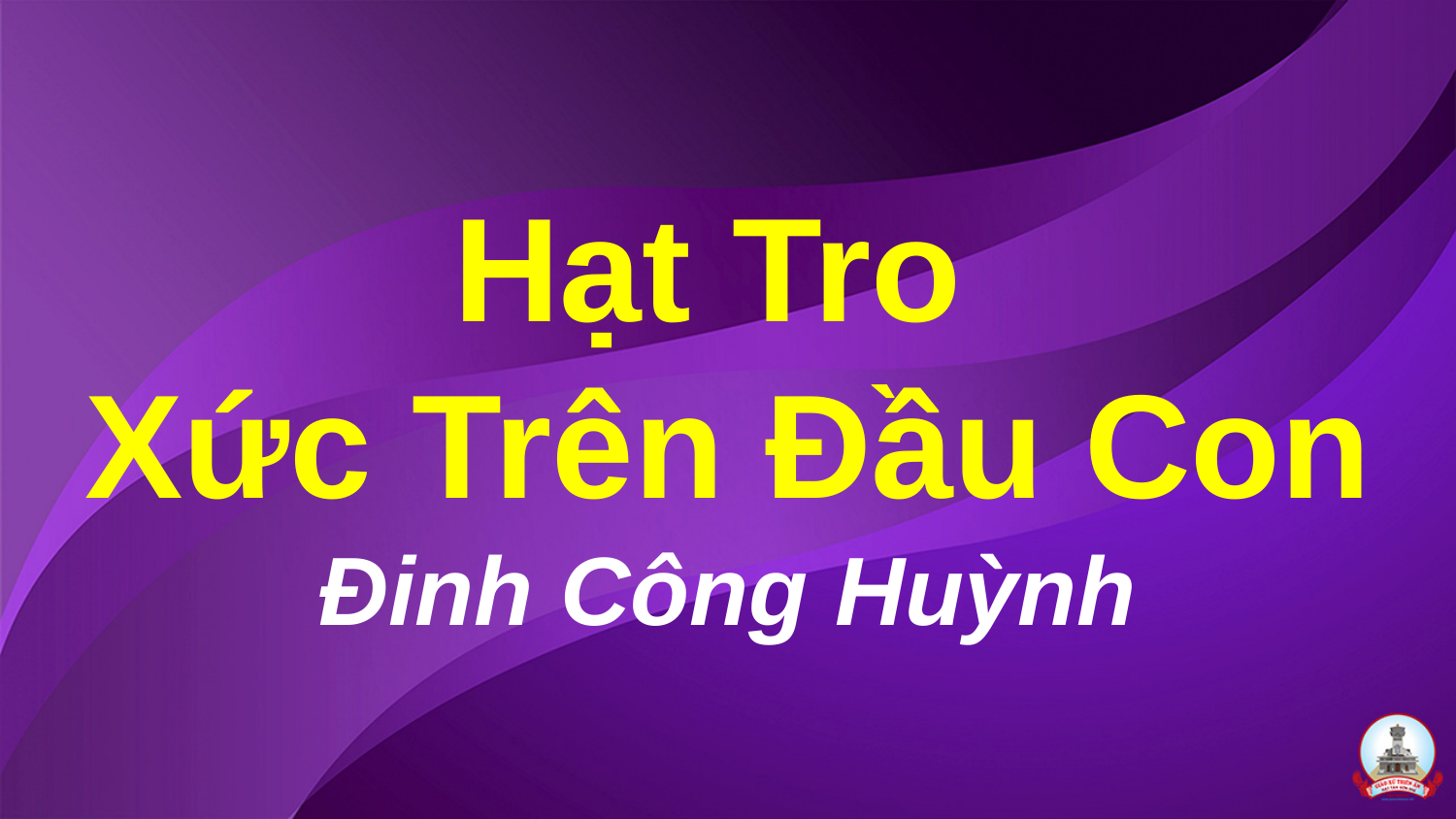

# Hạt Tro Xức Trên Đầu Con Đinh Công Huỳnh